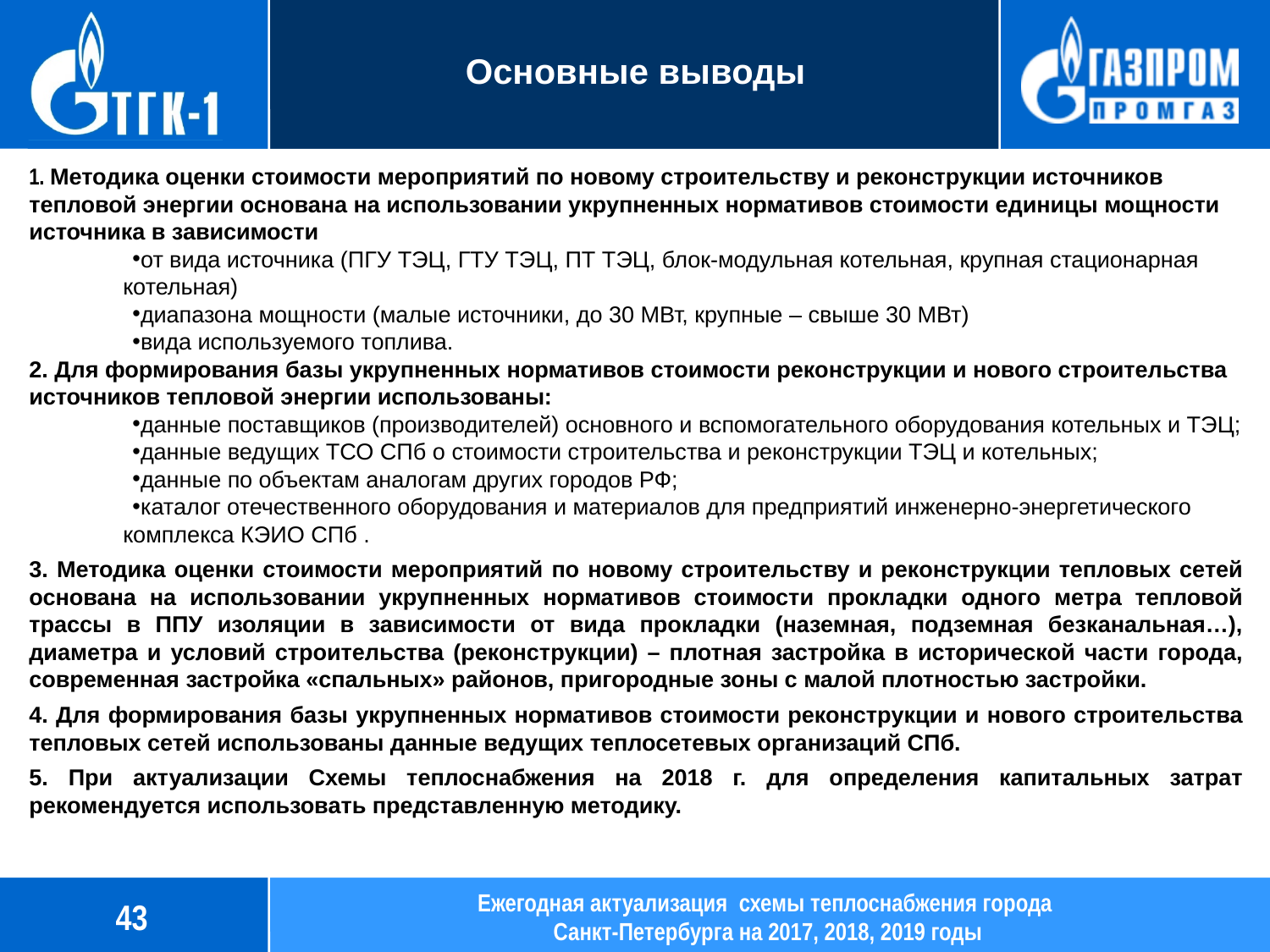

# Основные выводы
1. Методика оценки стоимости мероприятий по новому строительству и реконструкции источников тепловой энергии основана на использовании укрупненных нормативов стоимости единицы мощности источника в зависимости
от вида источника (ПГУ ТЭЦ, ГТУ ТЭЦ, ПТ ТЭЦ, блок-модульная котельная, крупная стационарная котельная)
диапазона мощности (малые источники, до 30 МВт, крупные – свыше 30 МВт)
вида используемого топлива.
2. Для формирования базы укрупненных нормативов стоимости реконструкции и нового строительства источников тепловой энергии использованы:
данные поставщиков (производителей) основного и вспомогательного оборудования котельных и ТЭЦ;
данные ведущих ТСО СПб о стоимости строительства и реконструкции ТЭЦ и котельных;
данные по объектам аналогам других городов РФ;
каталог отечественного оборудования и материалов для предприятий инженерно-энергетического комплекса КЭИО СПб .
3. Методика оценки стоимости мероприятий по новому строительству и реконструкции тепловых сетей основана на использовании укрупненных нормативов стоимости прокладки одного метра тепловой трассы в ППУ изоляции в зависимости от вида прокладки (наземная, подземная безканальная…), диаметра и условий строительства (реконструкции) – плотная застройка в исторической части города, современная застройка «спальных» районов, пригородные зоны с малой плотностью застройки.
4. Для формирования базы укрупненных нормативов стоимости реконструкции и нового строительства тепловых сетей использованы данные ведущих теплосетевых организаций СПб.
5. При актуализации Схемы теплоснабжения на 2018 г. для определения капитальных затрат рекомендуется использовать представленную методику.

43
Ежегодная актуализация  схемы теплоснабжения города
Санкт-Петербурга на 2017, 2018, 2019 годы